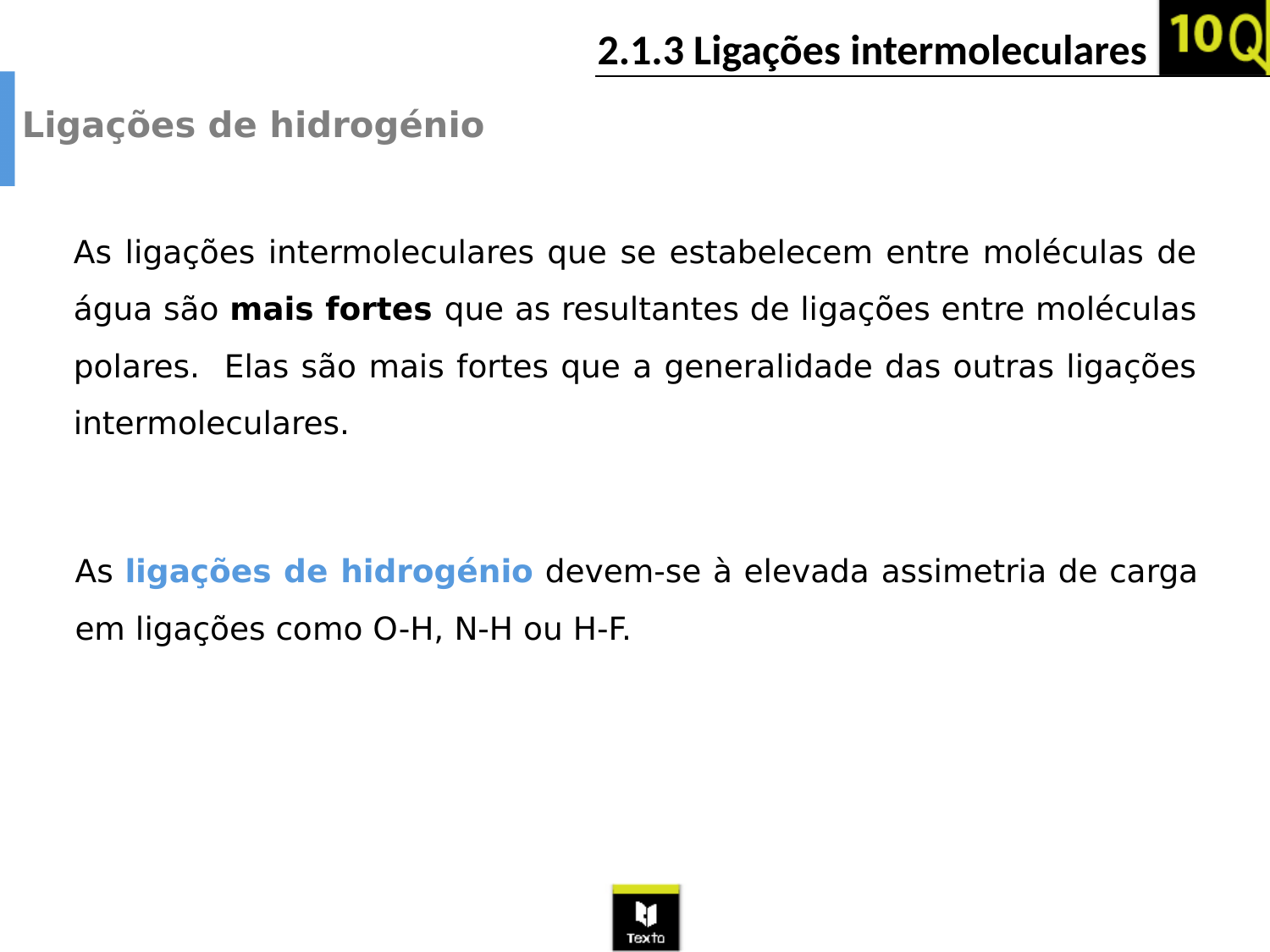

Ligações de hidrogénio
As ligações intermoleculares que se estabelecem entre moléculas de água são mais fortes que as resultantes de ligações entre moléculas polares.  Elas são mais fortes que a generalidade das outras ligações intermoleculares.

As ligações de hidrogénio devem-se à elevada assimetria de carga em ligações como O-H, N-H ou H-F.
7